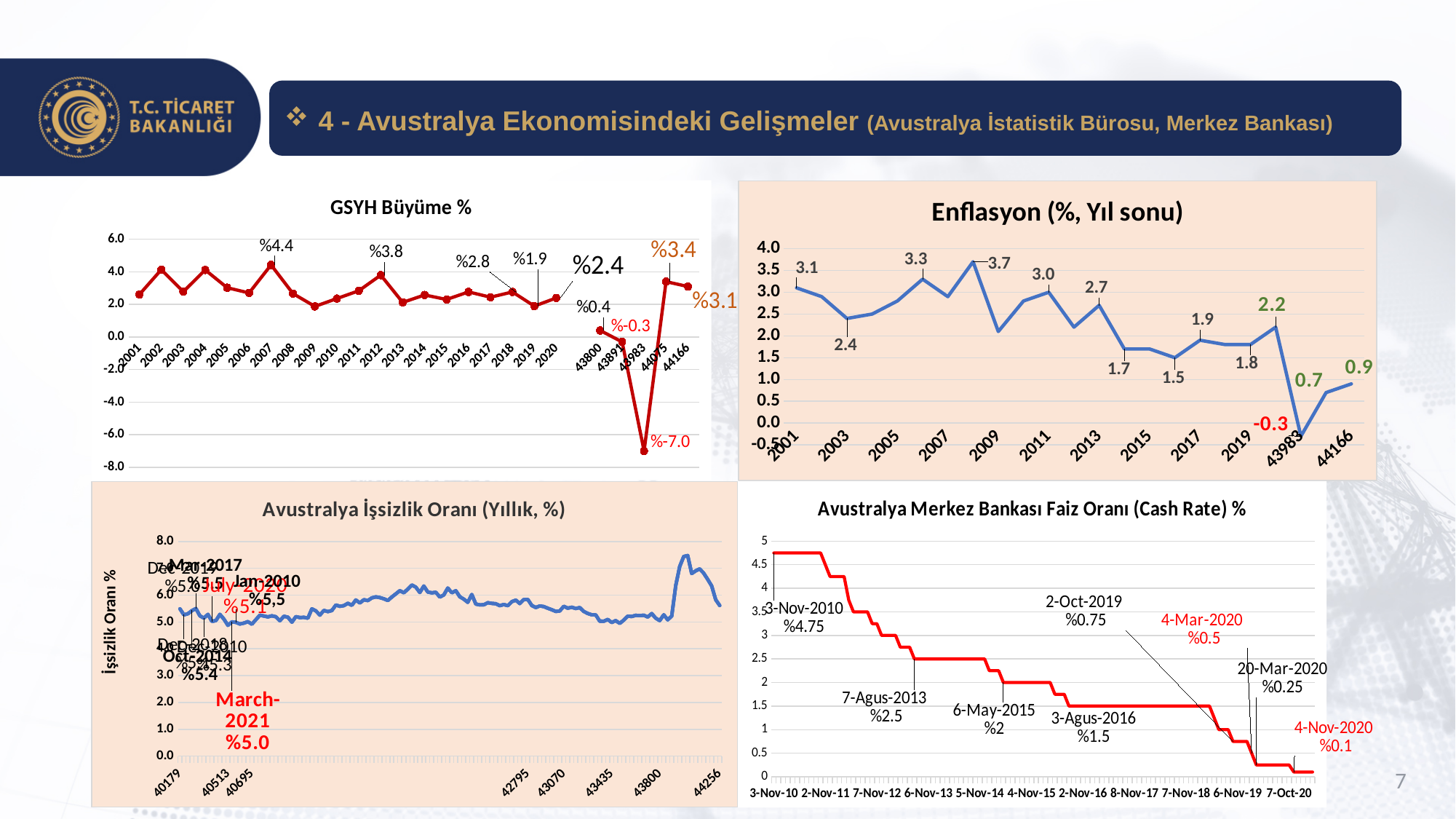

4 - Avustralya Ekonomisindeki Gelişmeler (Avustralya İstatistik Bürosu, Merkez Bankası)

### Chart:

| Category | GSYH Büyüme % |
|---|---|
| 2001 | 2.6117630004268477 |
| 2002 | 4.136275320308225 |
| 2003 | 2.7837630292620874 |
| 2004 | 4.116896057540398 |
| 2005 | 3.0281451525184355 |
| 2006 | 2.7069560567761997 |
| 2007 | 4.427590205346954 |
| 2008 | 2.666912160439616 |
| 2009 | 1.879940404751057 |
| 2010 | 2.360336755730219 |
| 2011 | 2.842189089475622 |
| 2012 | 3.8001915273891296 |
| 2013 | 2.127256178448378 |
| 2014 | 2.58176655806928 |
| 2015 | 2.306243328040125 |
| 2016 | 2.7699671645932566 |
| 2017 | 2.445611208737297 |
| 2018 | 2.7669716065983785 |
| 2019 | 1.9 |
| 2020 | 2.4 |
|  | None |
| 43800 | 0.4 |
| 43891 | -0.3 |
| 43983 | -7.0 |
| 44075 | 3.4 |
| 44166 | 3.1 |

### Chart: Enflasyon (%, Yıl sonu)

| Category |  |
|---|---|
| 2001 | 3.1 |
| 2002 | 2.9 |
| 2003 | 2.4 |
| 2004 | 2.5 |
| 2005 | 2.8 |
| 2006 | 3.3 |
| 2007 | 2.9 |
| 2008 | 3.7 |
| 2009 | 2.1 |
| 2010 | 2.8 |
| 2011 | 3.0 |
| 2012 | 2.2 |
| 2013 | 2.7 |
| 2014 | 1.7 |
| 2015 | 1.7 |
| 2016 | 1.5 |
| 2017 | 1.9 |
| 2018 | 1.8 |
| 2019 | 1.8 |
| 43891 | 2.2 |
| 43983 | -0.3 |
| 44075 | 0.7 |
| 44166 | 0.9 |

### Chart: Avustralya Merkez Bankası Faiz Oranı (Cash Rate) %

| Category | Faiz Oranı % |
|---|---|
| 40485 | 4.75 |
| 40520 | 4.75 |
| 40576 | 4.75 |
| 40604 | 4.75 |
| 40639 | 4.75 |
| 40667 | 4.75 |
| 40702 | 4.75 |
| 40730 | 4.75 |
| 40758 | 4.75 |
| 40793 | 4.75 |
| 40821 | 4.75 |
| 40849 | 4.5 |
| 40884 | 4.25 |
| 40947 | 4.25 |
| 40975 | 4.25 |
| 41003 | 4.25 |
| 41031 | 3.75 |
| 41066 | 3.5 |
| 41094 | 3.5 |
| 41129 | 3.5 |
| 41157 | 3.5 |
| 41185 | 3.25 |
| 41220 | 3.25 |
| 41248 | 3.0 |
| 41311 | 3.0 |
| 41339 | 3.0 |
| 41367 | 3.0 |
| 41402 | 2.75 |
| 41430 | 2.75 |
| 41458 | 2.75 |
| 41493 | 2.5 |
| 41521 | 2.5 |
| 41549 | 2.5 |
| 41584 | 2.5 |
| 41612 | 2.5 |
| 41675 | 2.5 |
| 41703 | 2.5 |
| 41731 | 2.5 |
| 41766 | 2.5 |
| 41794 | 2.5 |
| 41822 | 2.5 |
| 41857 | 2.5 |
| 41885 | 2.5 |
| 41920 | 2.5 |
| 41948 | 2.5 |
| 41976 | 2.5 |
| 42039 | 2.25 |
| 42067 | 2.25 |
| 42102 | 2.25 |
| 42130 | 2.0 |
| 42158 | 2.0 |
| 42193 | 2.0 |
| 42221 | 2.0 |
| 42249 | 2.0 |
| 42284 | 2.0 |
| 42312 | 2.0 |
| 42340 | 2.0 |
| 42403 | 2.0 |
| 42431 | 2.0 |
| 42466 | 2.0 |
| 42494 | 1.75 |
| 42529 | 1.75 |
| 42557 | 1.75 |
| 42585 | 1.5 |
| 42620 | 1.5 |
| 42648 | 1.5 |
| 42676 | 1.5 |
| 42711 | 1.5 |
| 42774 | 1.5 |
| 42802 | 1.5 |
| 42830 | 1.5 |
| 42858 | 1.5 |
| 42893 | 1.5 |
| 42921 | 1.5 |
| 42949 | 1.5 |
| 42984 | 1.5 |
| 43012 | 1.5 |
| 43047 | 1.5 |
| 43075 | 1.5 |
| 43138 | 1.5 |
| 43166 | 1.5 |
| 43194 | 1.5 |
| 43222 | 1.5 |
| 43257 | 1.5 |
| 43285 | 1.5 |
| 43320 | 1.5 |
| 43348 | 1.5 |
| 43376 | 1.5 |
| 43411 | 1.5 |
| 43439 | 1.5 |
| 43502 | 1.5 |
| 43530 | 1.5 |
| 43558 | 1.5 |
| 43593 | 1.5 |
| 43621 | 1.25 |
| 43649 | 1.0 |
| 43684 | 1.0 |
| 43712 | 1.0 |
| 43740 | 0.75 |
| 43775 | 0.75 |
| 43803 | 0.75 |
| 43866 | 0.75 |
| 43894 | 0.5 |
| 43910 | 0.25 |
| 43929 | 0.25 |
| 43957 | 0.25 |
| 43985 | 0.25 |
| 44020 | 0.25 |
| 44048 | 0.25 |
| 44076 | 0.25 |
| 44111 | 0.25 |
| 44139 | 0.1 |
| 44167 | 0.1 |
| 44230 | 0.1 |
| 44258 | 0.1 |
| 44293 | 0.1 |

### Chart: Avustralya İşsizlik Oranı (Yıllık, %)

| Category |  |  |  |
|---|---|---|---|
| 40179 | 5.4917379 | 5.4917379 | 5.4917379 |
|  | 5.2663149 | 5.2663149 | 5.2663149 |
|  | 5.308415 | 5.308415 | 5.308415 |
|  | 5.4236535 | 5.4236535 | 5.4236535 |
|  | 5.5002249 | 5.5002249 | 5.5002249 |
|  | 5.2298485 | 5.2298485 | 5.2298485 |
|  | 5.145942 | 5.145942 | 5.145942 |
|  | 5.2859245 | 5.2859245 | 5.2859245 |
|  | 5.0208965 | 5.0208965 | 5.0208965 |
|  | 5.054146 | 5.054146 | 5.054146 |
|  | 5.2864852 | 5.2864852 | 5.2864852 |
|  | 5.1094685 | 5.1094685 | 5.1094685 |
| 40513 | 4.8769246 | 4.8769246 | 4.8769246 |
|  | 5.0034308 | 5.0034308 | 5.0034308 |
|  | 4.9864766 | 4.9864766 | 4.9864766 |
|  | 4.9260276 | 4.9260276 | 4.9260276 |
|  | 4.9600473 | 4.9600473 | 4.9600473 |
|  | 5.0135539 | 5.0135539 | 5.0135539 |
| 40695 | 4.9181607 | 4.9181607 | 4.9181607 |
|  | 5.0887311 | 5.0887311 | 5.0887311 |
|  | 5.2552083 | 5.2552083 | 5.2552083 |
|  | 5.2227639 | 5.2227639 | 5.2227639 |
|  | 5.1902441 | 5.1902441 | 5.1902441 |
|  | 5.2310239 | 5.2310239 | 5.2310239 |
|  | 5.1961593 | 5.1961593 | 5.1961593 |
|  | 5.0464139 | 5.0464139 | 5.0464139 |
|  | 5.2145264 | 5.2145264 | 5.2145264 |
|  | 5.1805228 | 5.1805228 | 5.1805228 |
|  | 4.9935984 | 4.9935984 | 4.9935984 |
|  | 5.2011468 | 5.2011468 | 5.2011468 |
|  | 5.1648827 | 5.1648827 | 5.1648827 |
|  | 5.1754717 | 5.1754717 | 5.1754717 |
|  | 5.1424138 | 5.1424138 | 5.1424138 |
|  | 5.4905681 | 5.4905681 | 5.4905681 |
|  | 5.4152626 | 5.4152626 | 5.4152626 |
|  | 5.257021 | 5.257021 | 5.257021 |
|  | 5.4314188 | 5.4314188 | 5.4314188 |
|  | 5.3869764 | 5.3869764 | 5.3869764 |
|  | 5.4279558 | 5.4279558 | 5.4279558 |
|  | 5.6339733 | 5.6339733 | 5.6339733 |
|  | 5.5857554 | 5.5857554 | 5.5857554 |
|  | 5.610793 | 5.610793 | 5.610793 |
|  | 5.6977142 | 5.6977142 | 5.6977142 |
|  | 5.6244161 | 5.6244161 | 5.6244161 |
|  | 5.8205478 | 5.8205478 | 5.8205478 |
|  | 5.708267 | 5.708267 | 5.708267 |
|  | 5.8316667 | 5.8316667 | 5.8316667 |
|  | 5.7974893 | 5.7974893 | 5.7974893 |
|  | 5.8988839 | 5.8988839 | 5.8988839 |
|  | 5.9342699 | 5.9342699 | 5.9342699 |
|  | 5.908953 | 5.908953 | 5.908953 |
|  | 5.8654408 | 5.8654408 | 5.8654408 |
|  | 5.8015734 | 5.8015734 | 5.8015734 |
|  | 5.9297401 | 5.9297401 | 5.9297401 |
|  | 6.0494996 | 6.0494996 | 6.0494996 |
|  | 6.1679086 | 6.1679086 | 6.1679086 |
|  | 6.0890306 | 6.0890306 | 6.0890306 |
|  | 6.2257524 | 6.2257524 | 6.2257524 |
| 41913 | 6.3780698 | 6.3780698 | 6.3780698 |
|  | 6.2981808 | 6.2981808 | 6.2981808 |
|  | 6.0996303 | 6.0996303 | 6.0996303 |
|  | 6.3397184 | 6.3397184 | 6.3397184 |
|  | 6.1177204 | 6.1177204 | 6.1177204 |
|  | 6.087949 | 6.087949 | 6.087949 |
|  | 6.1092468 | 6.1092468 | 6.1092468 |
|  | 5.930156 | 5.930156 | 5.930156 |
|  | 6.0086423 | 6.0086423 | 6.0086423 |
|  | 6.2649915 | 6.2649915 | 6.2649915 |
|  | 6.0897331 | 6.0897331 | 6.0897331 |
|  | 6.1650288 | 6.1650288 | 6.1650288 |
|  | 5.9400962 | 5.9400962 | 5.9400962 |
|  | 5.8513746 | 5.8513746 | 5.8513746 |
|  | 5.7334209 | 5.7334209 | 5.7334209 |
|  | 6.025673 | 6.025673 | 6.025673 |
|  | 5.669614 | 5.669614 | 5.669614 |
|  | 5.6386795 | 5.6386795 | 5.6386795 |
|  | 5.6430105 | 5.6430105 | 5.6430105 |
|  | 5.719095 | 5.719095 | 5.719095 |
|  | 5.6943509 | 5.6943509 | 5.6943509 |
|  | 5.6810977 | 5.6810977 | 5.6810977 |
|  | 5.6093168 | 5.6093168 | 5.6093168 |
|  | 5.6522873 | 5.6522873 | 5.6522873 |
|  | 5.6095564 | 5.6095564 | 5.6095564 |
|  | 5.7576012 | 5.7576012 | 5.7576012 |
|  | 5.8148433 | 5.8148433 | 5.8148433 |
|  | 5.6880386 | 5.6880386 | 5.6880386 |
|  | 5.8336001 | 5.8336001 | 5.8336001 |
| 42795 | 5.8397511 | 5.8397511 | 5.8397511 |
|  | 5.6164085 | 5.6164085 | 5.6164085 |
|  | 5.5410164 | 5.5410164 | 5.5410164 |
|  | 5.5975122 | 5.5975122 | 5.5975122 |
|  | 5.575014 | 5.575014 | 5.575014 |
|  | 5.512642 | 5.512642 | 5.512642 |
|  | 5.4574982 | 5.4574982 | 5.4574982 |
|  | 5.3933374 | 5.3933374 | 5.3933374 |
|  | 5.4102592 | 5.4102592 | 5.4102592 |
| 43070 | 5.5868934 | 5.5868934 | 5.5868934 |
|  | 5.5136293 | 5.5136293 | 5.5136293 |
|  | 5.5523624 | 5.5523624 | 5.5523624 |
|  | 5.5018461 | 5.5018461 | 5.5018461 |
|  | 5.5384223 | 5.5384223 | 5.5384223 |
|  | 5.3938645 | 5.3938645 | 5.3938645 |
|  | 5.3191044 | 5.3191044 | 5.3191044 |
|  | 5.2686631 | 5.2686631 | 5.2686631 |
|  | 5.2661141 | 5.2661141 | 5.2661141 |
|  | 5.0289721 | 5.0289721 | 5.0289721 |
|  | 5.0279381 | 5.0279381 | 5.0279381 |
|  | 5.0966322 | 5.0966322 | 5.0966322 |
| 43435 | 4.9816092 | 4.9816092 | 4.9816092 |
|  | 5.0512985 | 5.0512985 | 5.0512985 |
| 43497 | 4.9477261 | 4.9477261 | 4.9477261 |
|  | 5.0731017 | 5.0731017 | 5.0731017 |
|  | 5.2201904 | 5.2201904 | 5.2201904 |
|  | 5.2047554 | 5.2047554 | 5.2047554 |
|  | 5.2483682 | 5.2483682 | 5.2483682 |
|  | 5.2383444 | 5.2383444 | 5.2383444 |
|  | 5.2535831 | 5.2535831 | 5.2535831 |
|  | 5.1864874 | 5.1864874 | 5.1864874 |
|  | 5.3146317 | 5.3146317 | 5.3146317 |
|  | 5.1451498 | 5.1451498 | 5.1451498 |
| 43800 | 5.051473 | 5.051473 | 5.051473 |
|  | 5.2696111 | 5.2696111 | 5.2696111 |
|  | 5.0816225 | 5.0816225 | 5.0816225 |
|  | 5.2201012 | 5.2201012 | 5.2201012 |
|  | 6.3588704 | 6.3588704 | 6.3588704 |
|  | 7.0689423 | 7.0689423 | 7.0689423 |
|  | 7.4402822 | 7.4402822 | 7.4402822 |
| 44013 | 7.4782347 | 7.4782347 | 7.4782347 |
|  | 6.8046981 | 6.8046981 | 6.8046981 |
|  | 6.9095718 | 6.9095718 | 6.9095718 |
| 44105 | 6.9803063 | 6.9803063 | 6.9803063 |
|  | 6.817515 | 6.817515 | 6.817515 |
|  | 6.5898649 | 6.5898649 | 6.5898649 |
| 44197 | 6.3440817 | 6.3440817 | 6.3440817 |
| 44228 | 5.8296429 | 5.8296429 | 5.8296429 |
| 44256 | 5.6156809 | 5.6156809 | 5.6156809 |
7